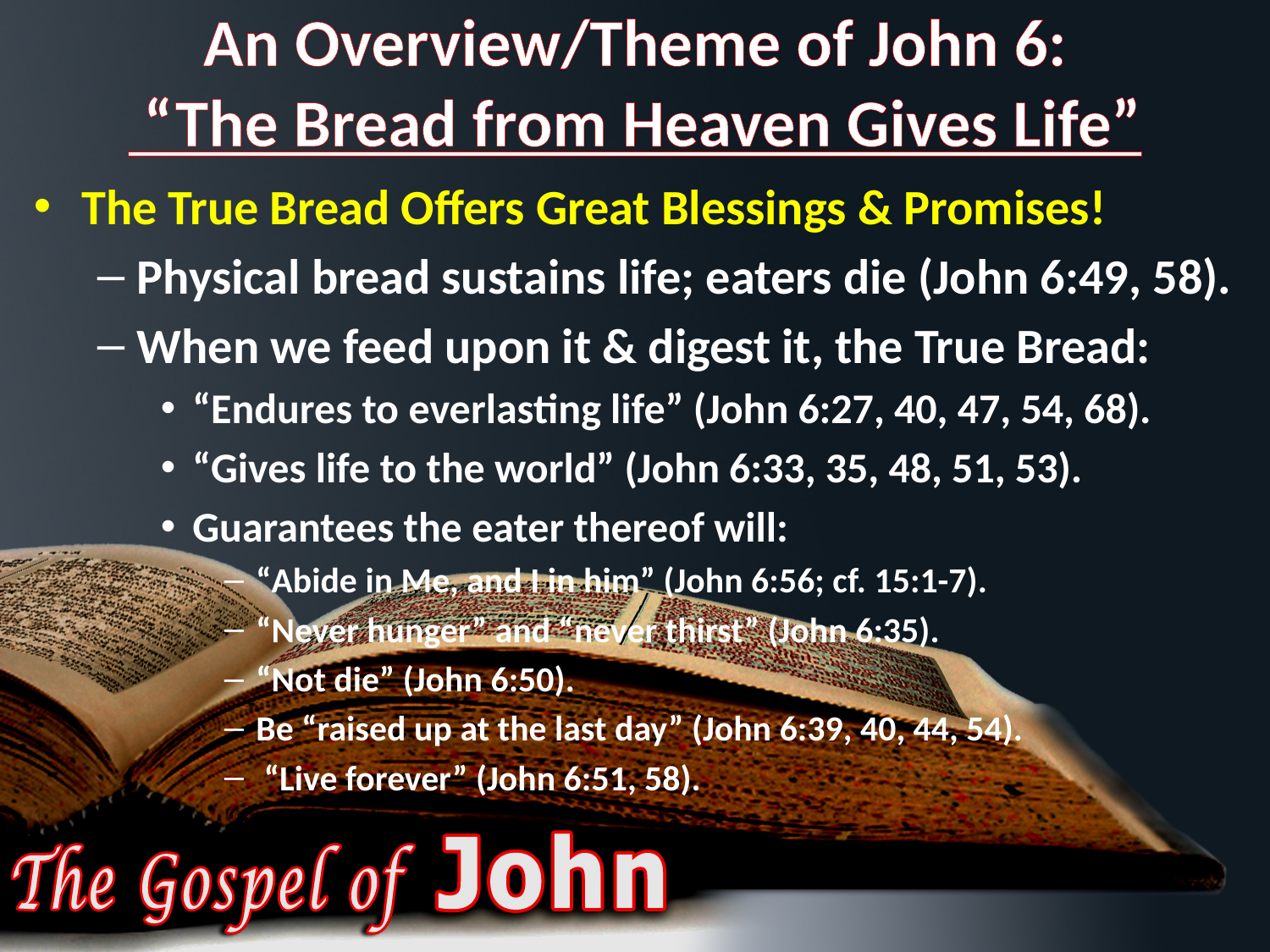

# An Overview/Theme of John 6: “The Bread from Heaven Gives Life”
The True Bread Offers Great Blessings & Promises!
Physical bread sustains life; eaters die (John 6:49, 58).
When we feed upon it & digest it, the True Bread:
“Endures to everlasting life” (John 6:27, 40, 47, 54, 68).
“Gives life to the world” (John 6:33, 35, 48, 51, 53).
Guarantees the eater thereof will:
“Abide in Me, and I in him” (John 6:56; cf. 15:1-7).
“Never hunger” and “never thirst” (John 6:35).
“Not die” (John 6:50).
Be “raised up at the last day” (John 6:39, 40, 44, 54).
 “Live forever” (John 6:51, 58).